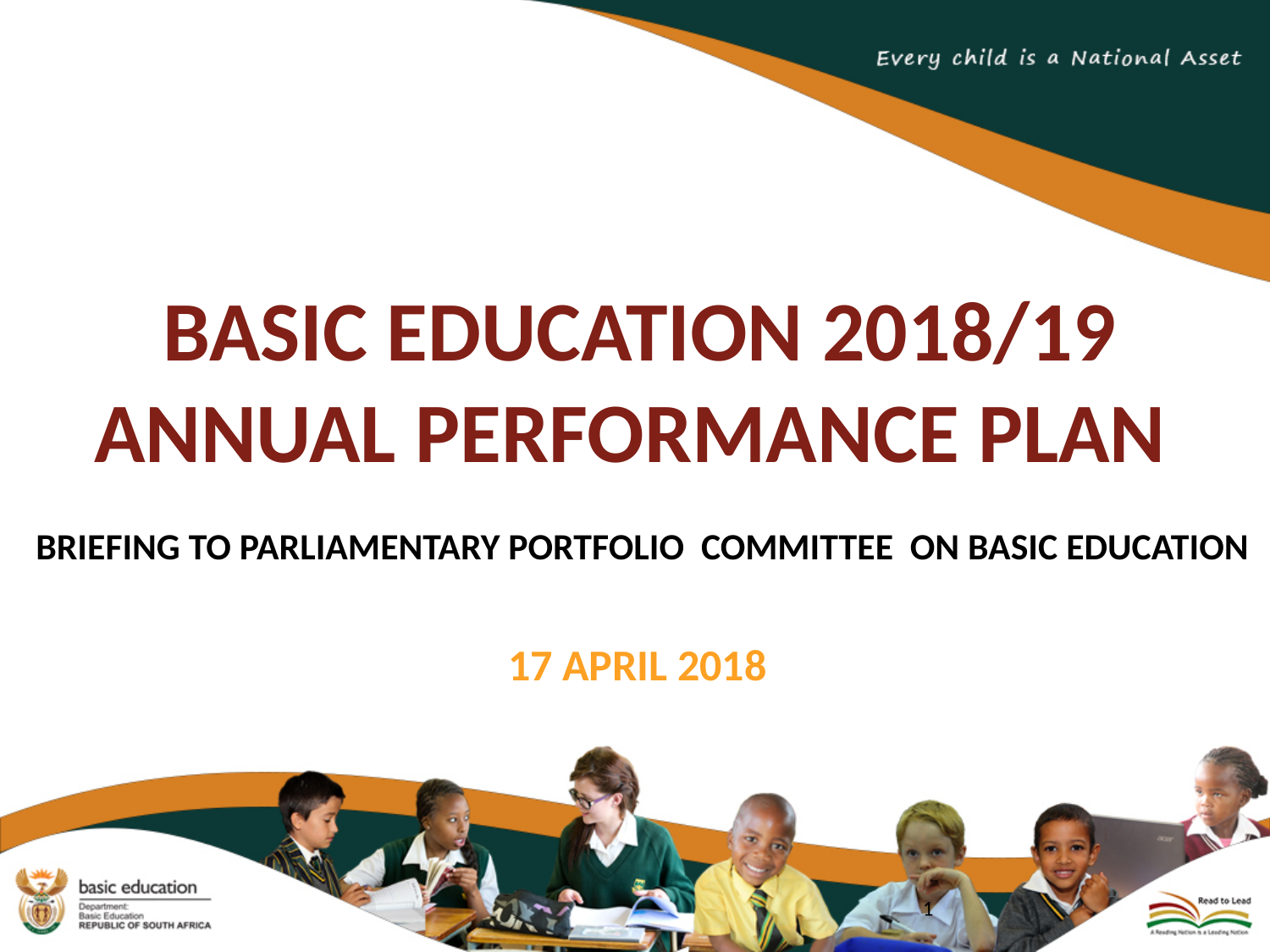

# BASIC EDUCATION 2018/19 ANNUAL PERFORMANCE PLAN
BRIEFING TO PARLIAMENTARY PORTFOLIO  COMMITTEE  ON BASIC EDUCATION

17 APRIL 2018
1